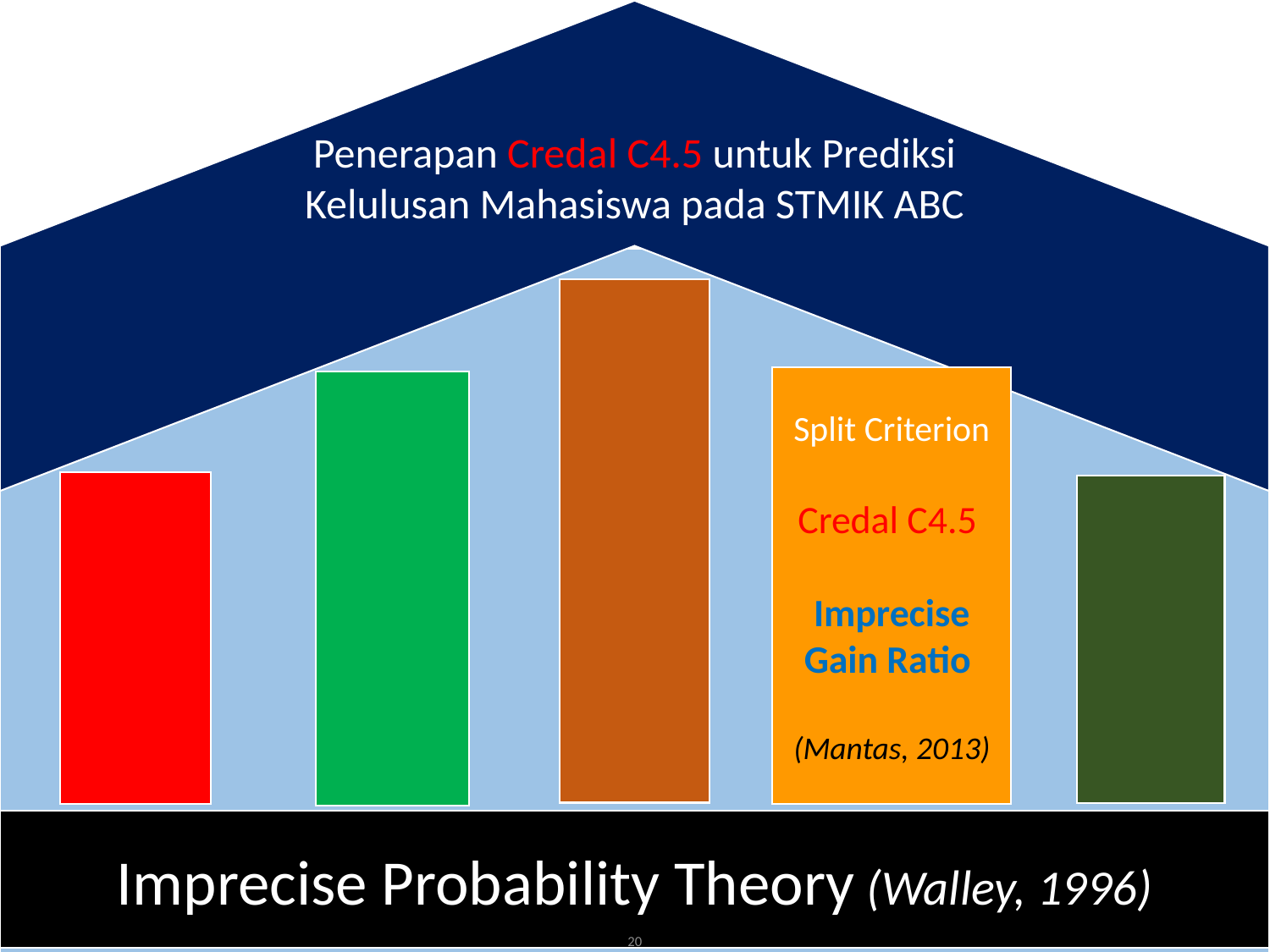

#
Penerapan Credal C4.5 untuk Prediksi Kelulusan Mahasiswa pada STMIK ABC

Split Criterion

Credal C4.5

Imprecise Gain Ratio

(Mantas, 2013)

Imprecise Probability Theory (Walley, 1996)
20